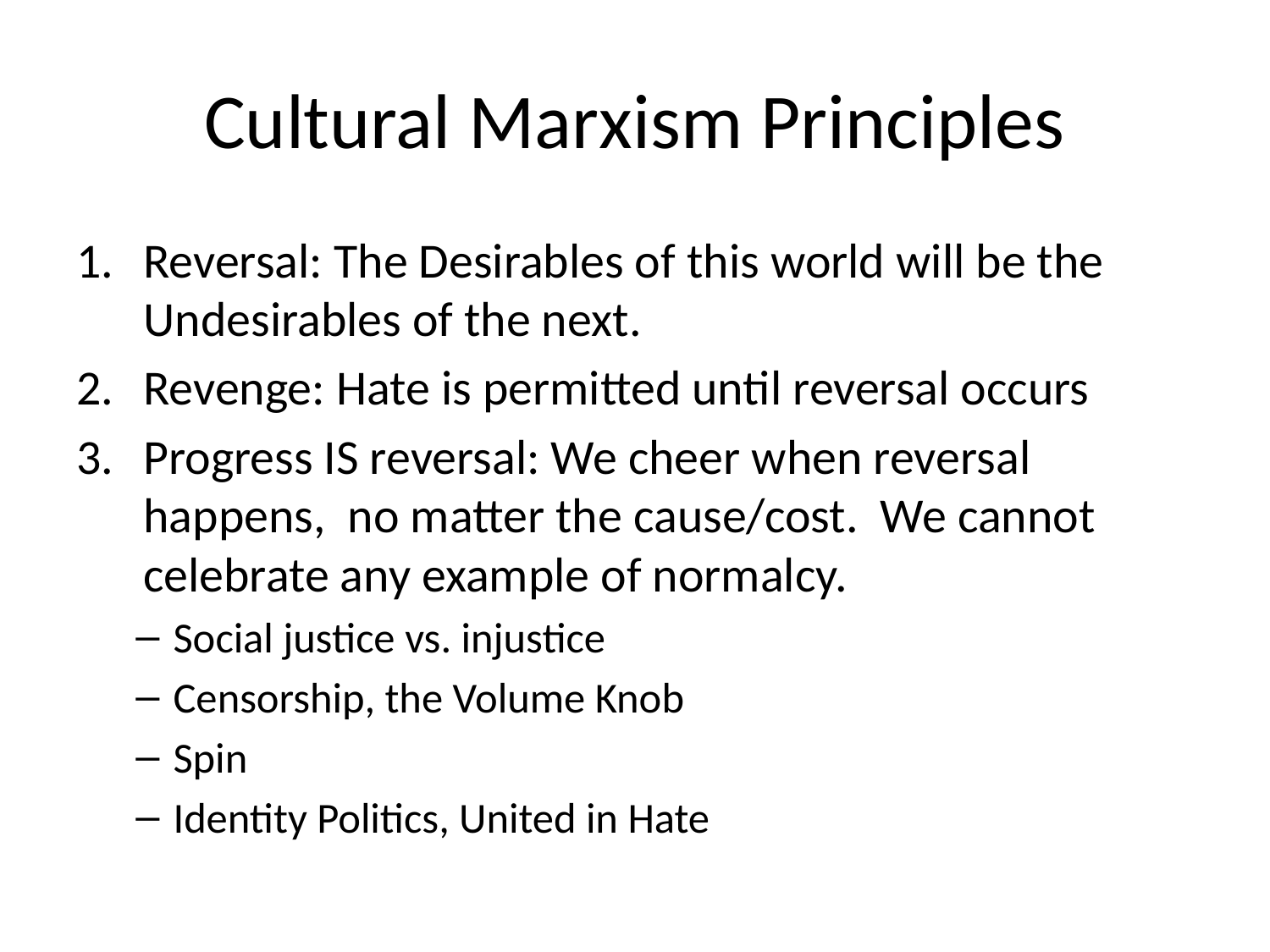

# Cultural Marxism Principles
Reversal: The Desirables of this world will be the Undesirables of the next.
Revenge: Hate is permitted until reversal occurs
Progress IS reversal: We cheer when reversal happens,  no matter the cause/cost.  We cannot celebrate any example of normalcy.
Social justice vs. injustice
Censorship, the Volume Knob
Spin
Identity Politics, United in Hate